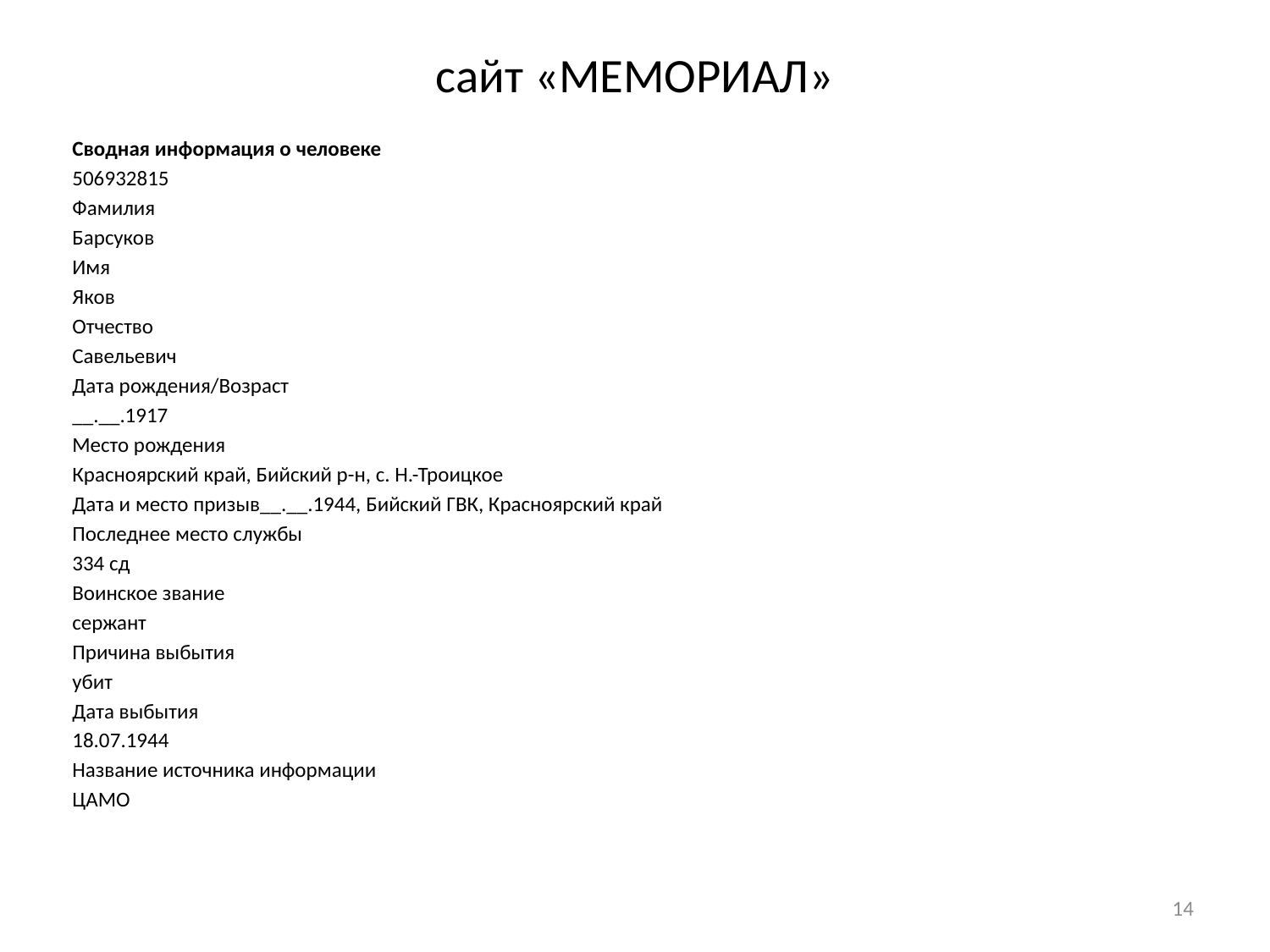

# сайт «МЕМОРИАЛ»
Сводная информация о человеке
506932815
Фамилия
Барсуков
Имя
Яков
Отчество
Савельевич
Дата рождения/Возраст
__.__.1917
Место рождения
Красноярский край, Бийский р-н, с. Н.-Троицкое
Дата и место призыв__.__.1944, Бийский ГВК, Красноярский край
Последнее место службы
334 сд
Воинское звание
сержант
Причина выбытия
убит
Дата выбытия
18.07.1944
Название источника информации
ЦАМО

14